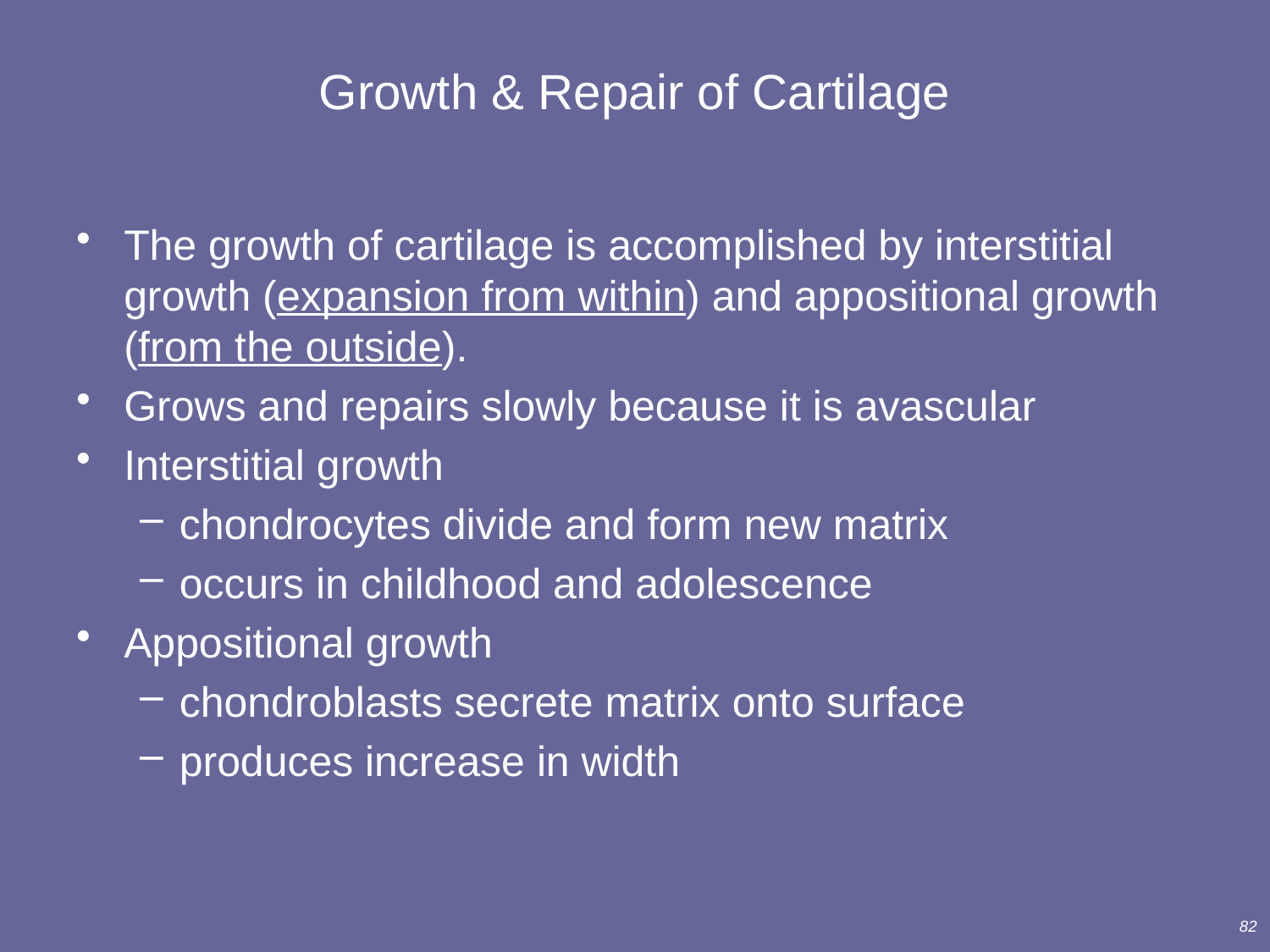

# Growth & Repair of Cartilage
The growth of cartilage is accomplished by interstitial growth (expansion from within) and appositional growth (from the outside).
Grows and repairs slowly because it is avascular
Interstitial growth
chondrocytes divide and form new matrix
occurs in childhood and adolescence
Appositional growth
chondroblasts secrete matrix onto surface
produces increase in width
82